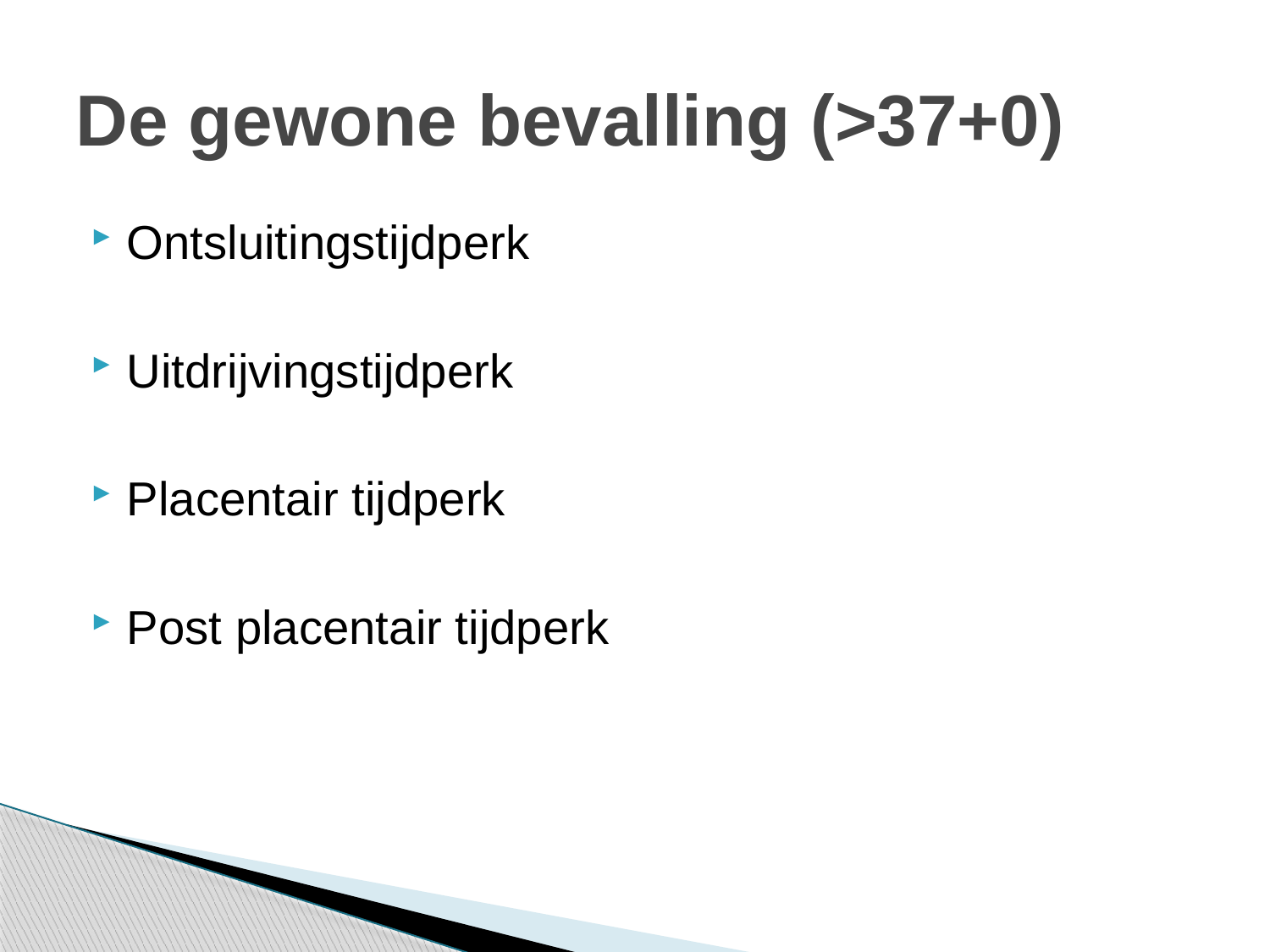

# De gewone bevalling (>37+0)
Ontsluitingstijdperk

Uitdrijvingstijdperk

Placentair tijdperk

Post placentair tijdperk